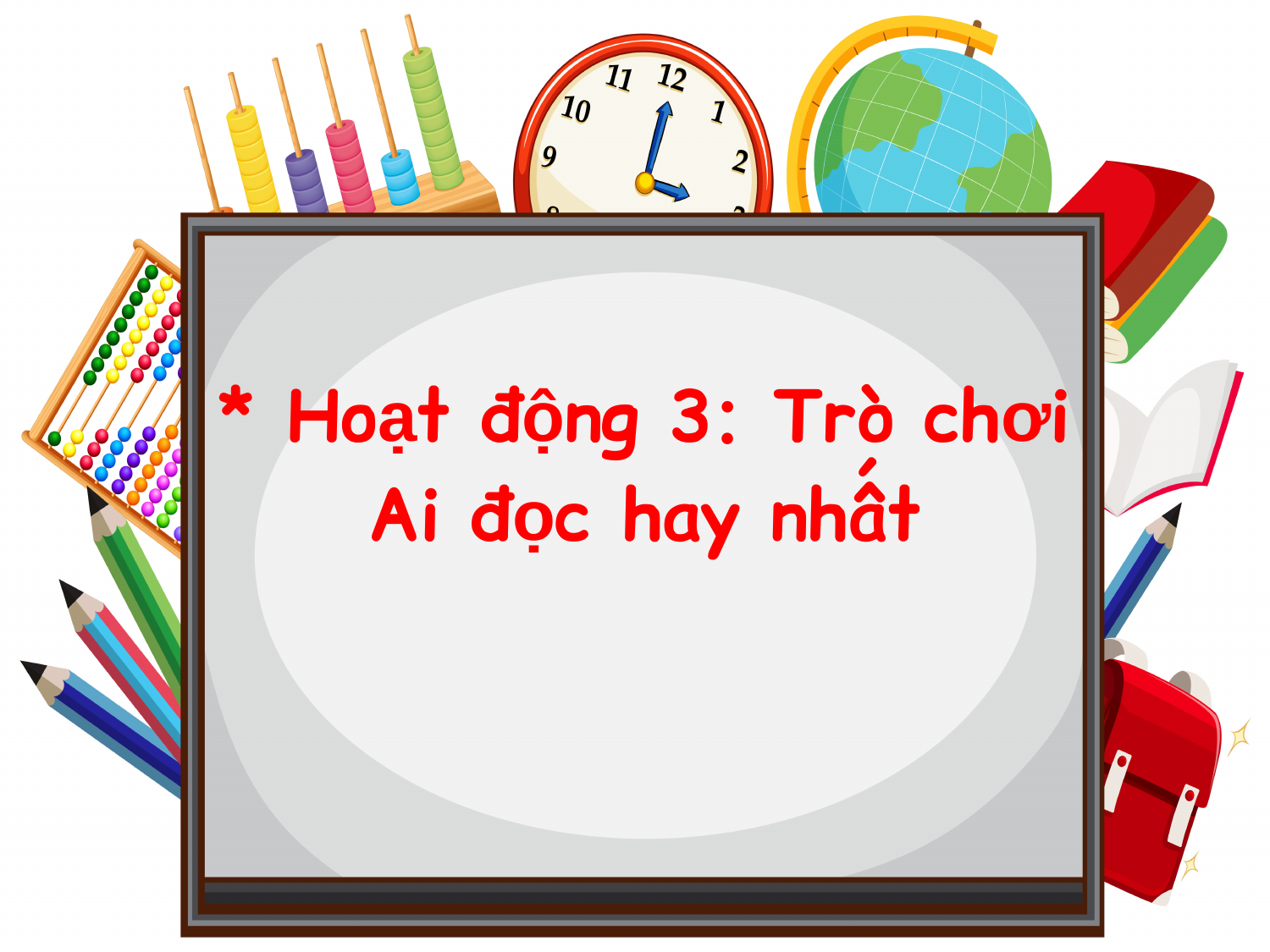

* Hoạt động 3: Trò chơi
Ai đọc hay nhất